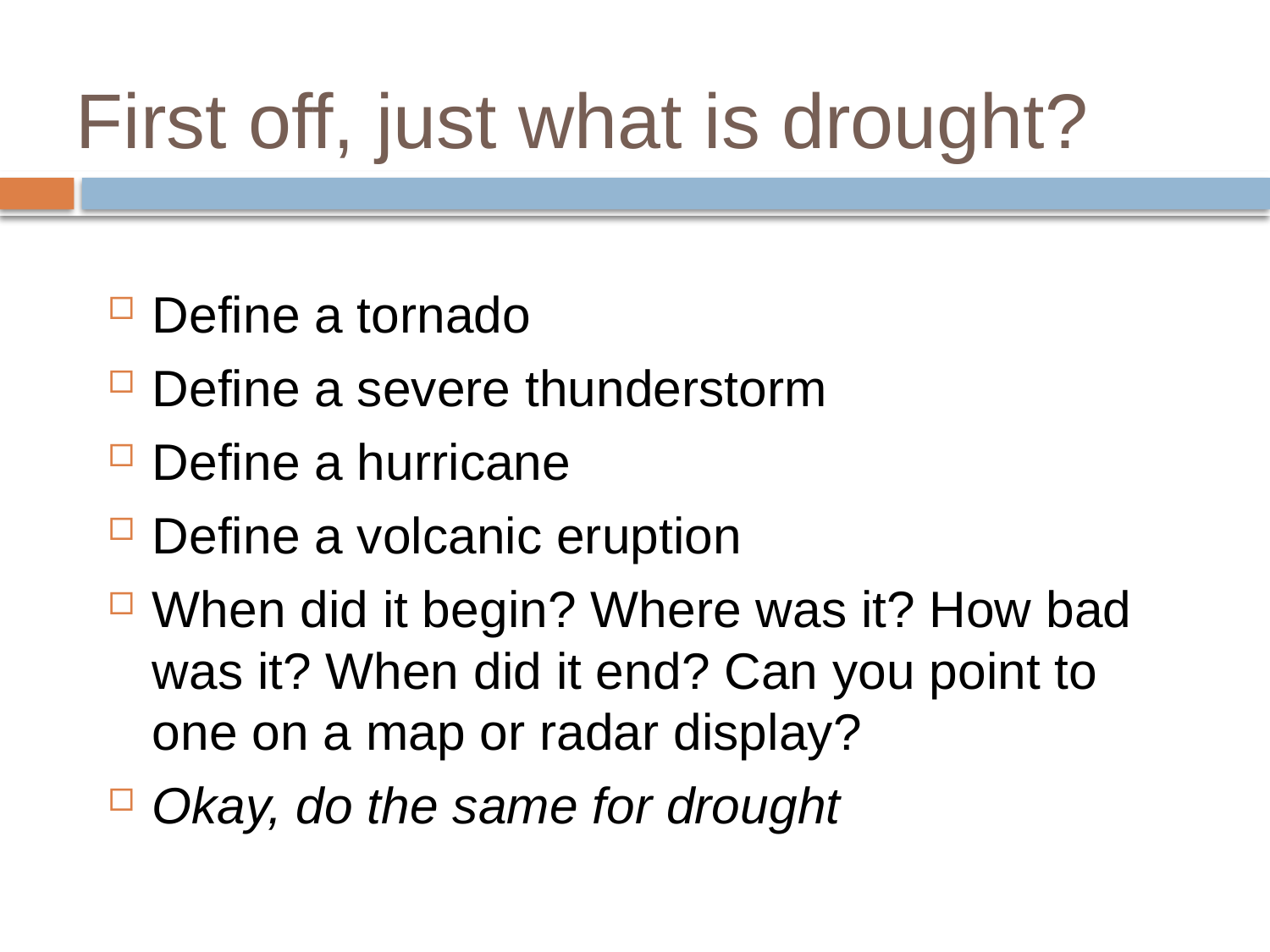

# First off, just what is drought?
Define a tornado
Define a severe thunderstorm
Define a hurricane
Define a volcanic eruption
When did it begin? Where was it? How bad was it? When did it end? Can you point to one on a map or radar display?
Okay, do the same for drought